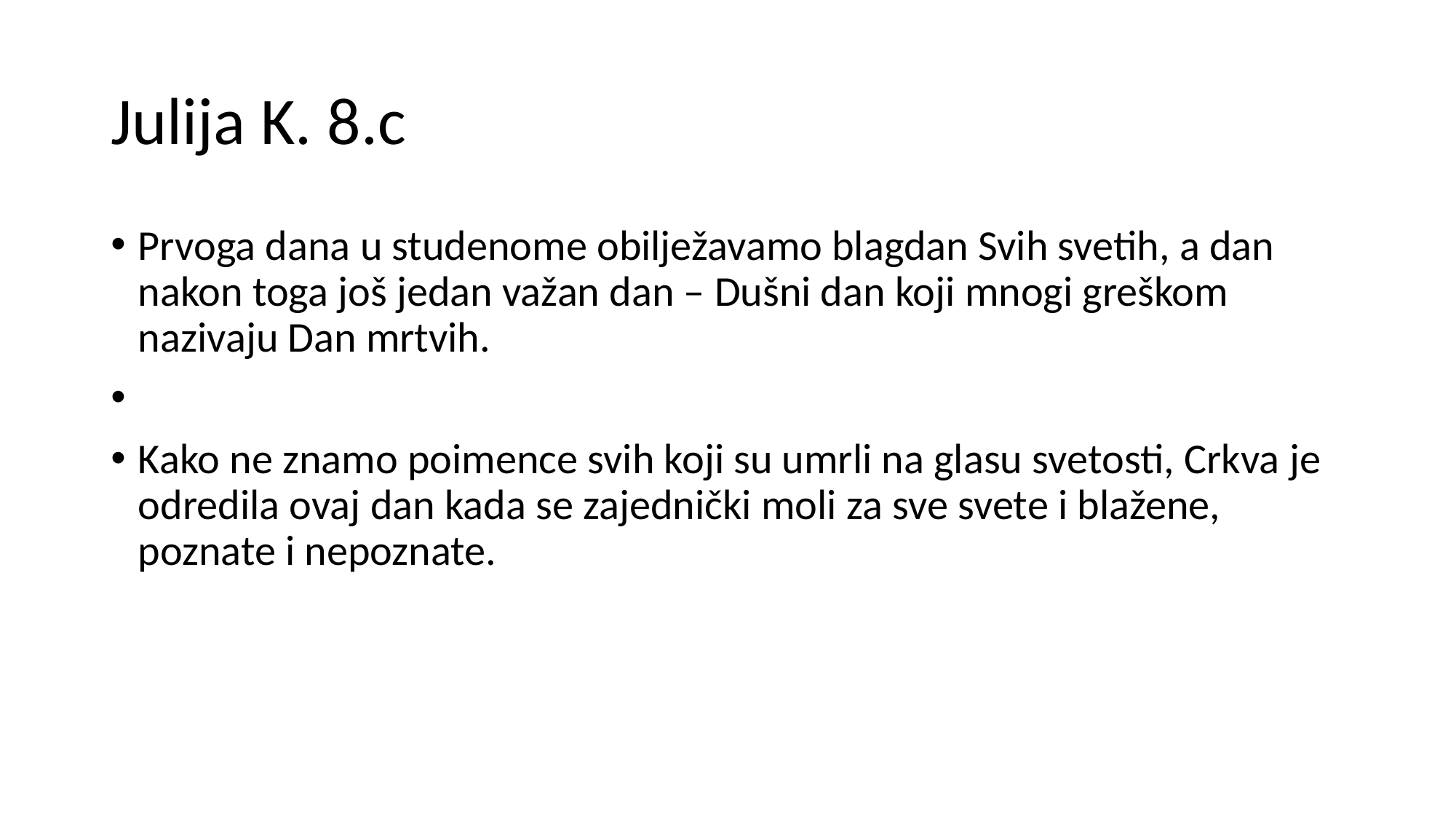

# Julija K. 8.c
Prvoga dana u studenome obilježavamo blagdan Svih svetih, a dan nakon toga još jedan važan dan – Dušni dan koji mnogi greškom nazivaju Dan mrtvih.

Kako ne znamo poimence svih koji su umrli na glasu svetosti, Crkva je odredila ovaj dan kada se zajednički moli za sve svete i blažene, poznate i nepoznate.